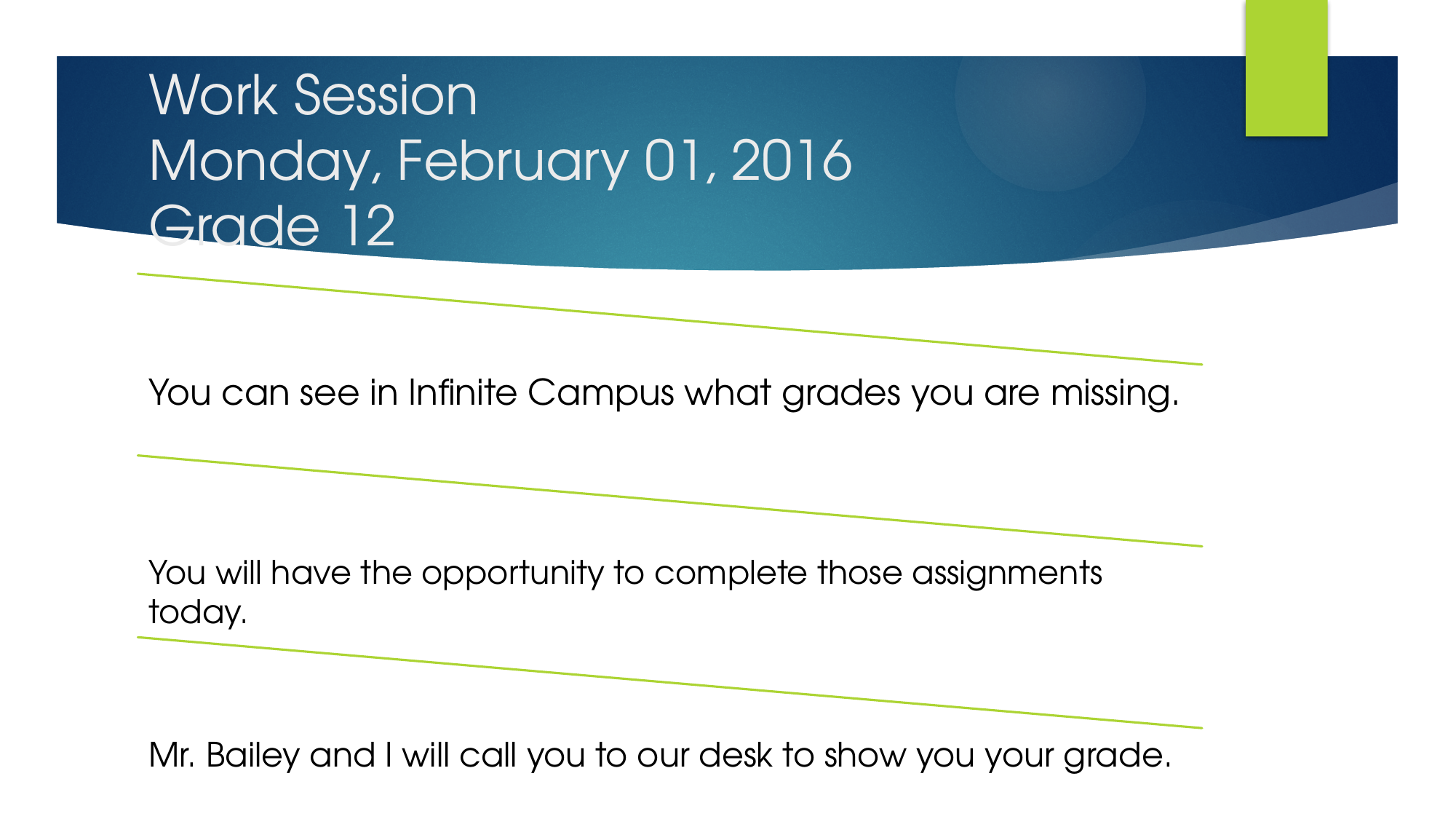

# Work Session Monday, February 01, 2016 Grade 12
You can see in Infinite Campus what grades you are missing.
You will have the opportunity to complete those assignments today.
Mr. Bailey and I will call you to our desk to show you your grade.